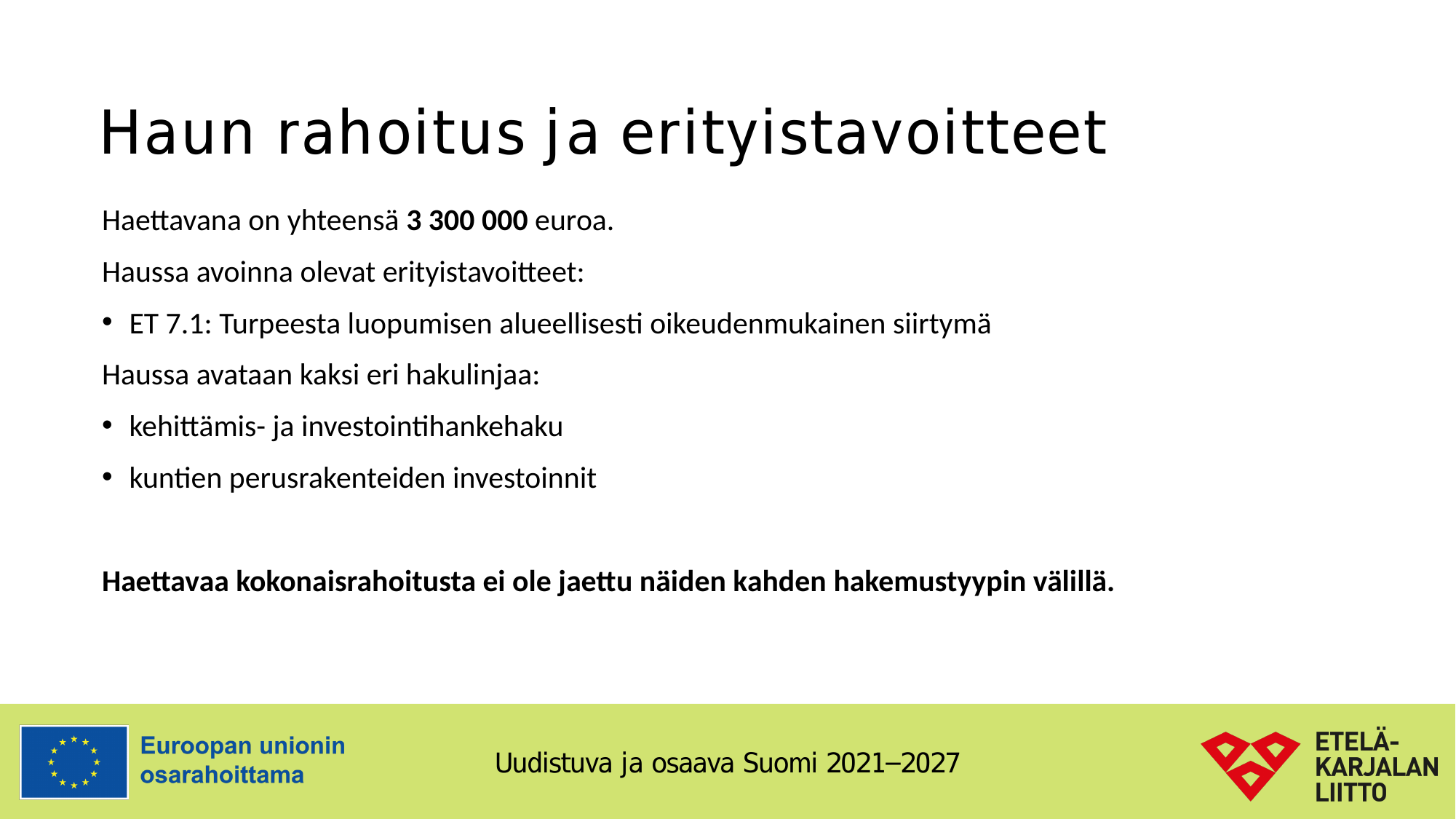

# Haun rahoitus ja erityistavoitteet
Haettavana on yhteensä 3 300 000 euroa.
Haussa avoinna olevat erityistavoitteet:
ET 7.1: Turpeesta luopumisen alueellisesti oikeudenmukainen siirtymä
Haussa avataan kaksi eri hakulinjaa:
kehittämis- ja investointihankehaku
kuntien perusrakenteiden investoinnit

Haettavaa kokonaisrahoitusta ei ole jaettu näiden kahden hakemustyypin välillä.